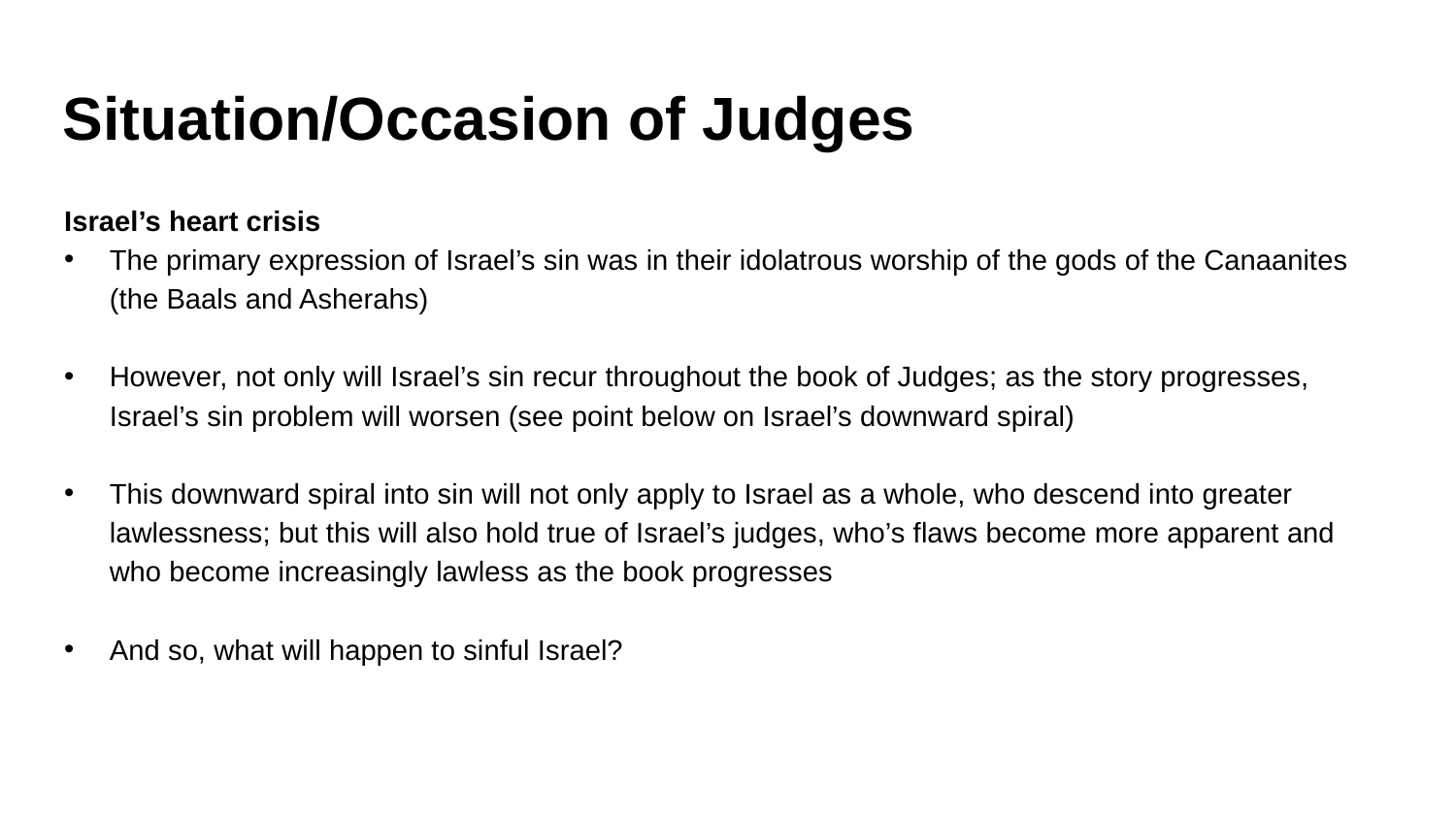

# Situation/Occasion of Judges

Israel’s heart crisis
The primary expression of Israel’s sin was in their idolatrous worship of the gods of the Canaanites (the Baals and Asherahs)

However, not only will Israel’s sin recur throughout the book of Judges; as the story progresses, Israel’s sin problem will worsen (see point below on Israel’s downward spiral)

This downward spiral into sin will not only apply to Israel as a whole, who descend into greater lawlessness; but this will also hold true of Israel’s judges, who’s flaws become more apparent and who become increasingly lawless as the book progresses

And so, what will happen to sinful Israel?